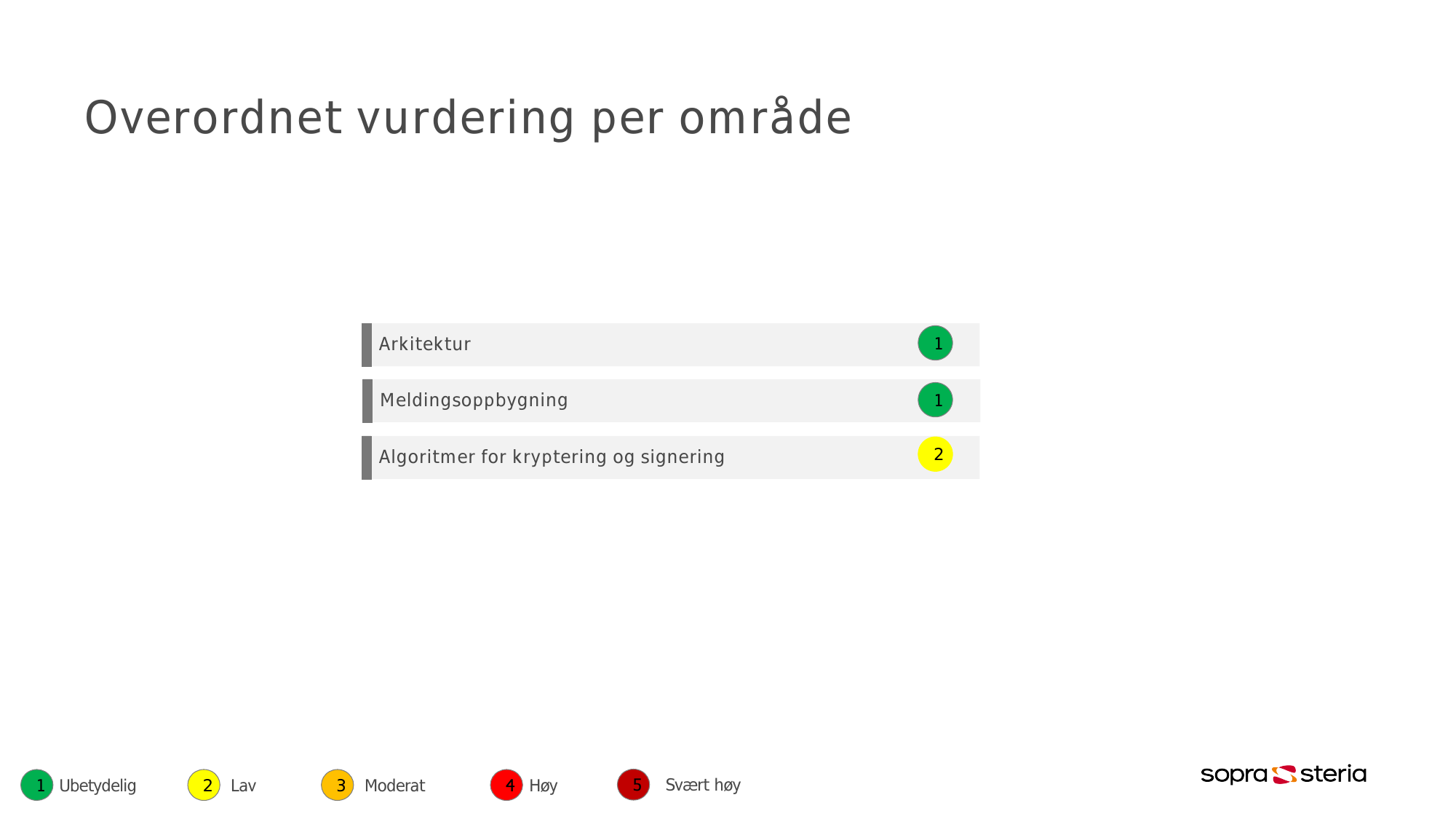

# Overordnet vurdering per område

Arkitektur
1

Meldingsoppbygning
1

2
Algoritmer for kryptering og signering
5
Svært høy
Ubetydelig
1
Lav
2
Moderat
3
Høy
4